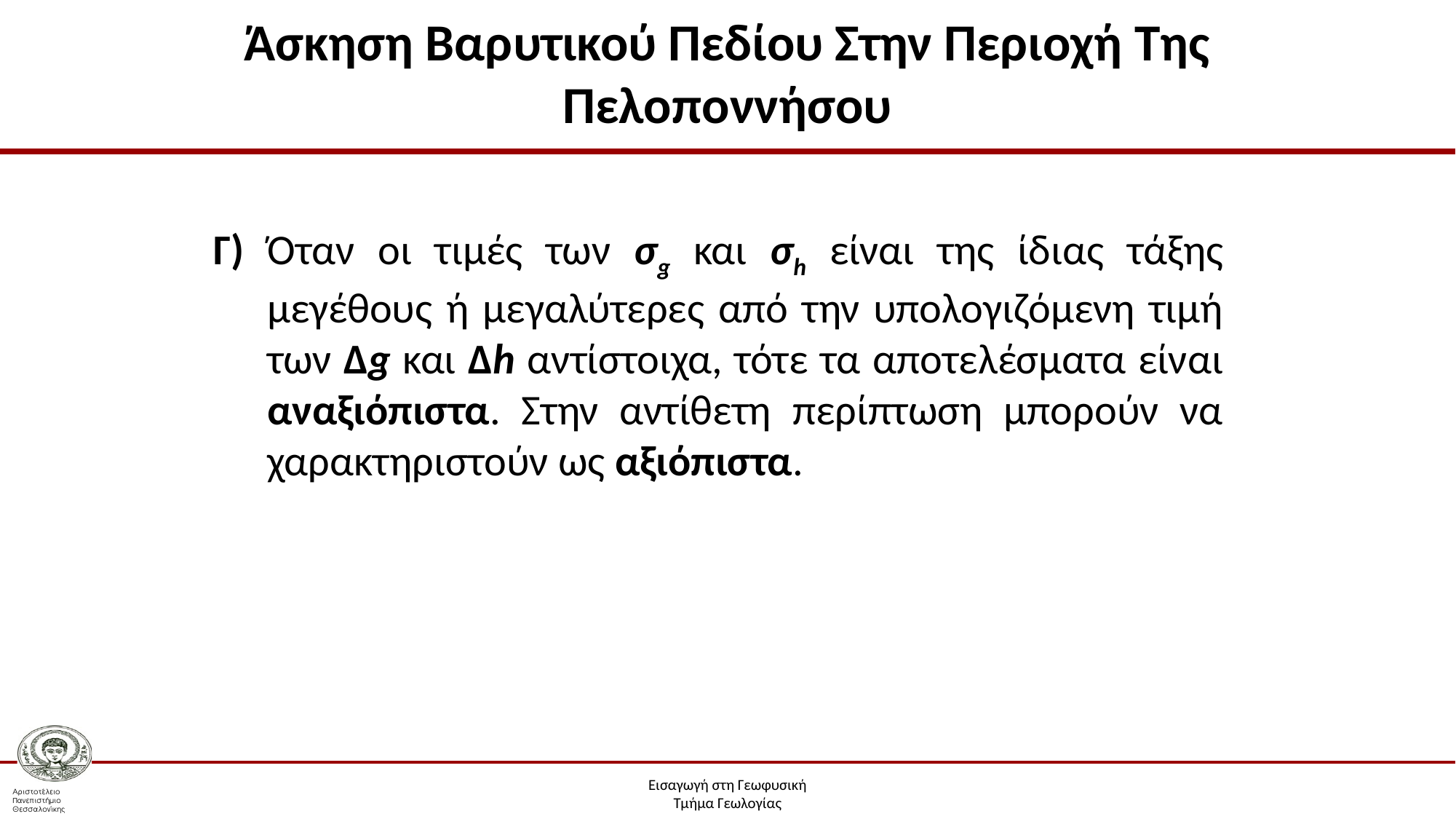

# Άσκηση Βαρυτικού Πεδίου Στην Περιοχή Της Πελοποννήσου
Γ) Όταν οι τιμές των σg και σh είναι της ίδιας τάξης μεγέθους ή μεγαλύτερες από την υπολογιζόμενη τιμή των Δg και Δh αντίστοιχα, τότε τα αποτελέσματα είναι αναξιόπιστα. Στην αντίθετη περίπτωση μπορούν να χαρακτηριστούν ως αξιόπιστα.